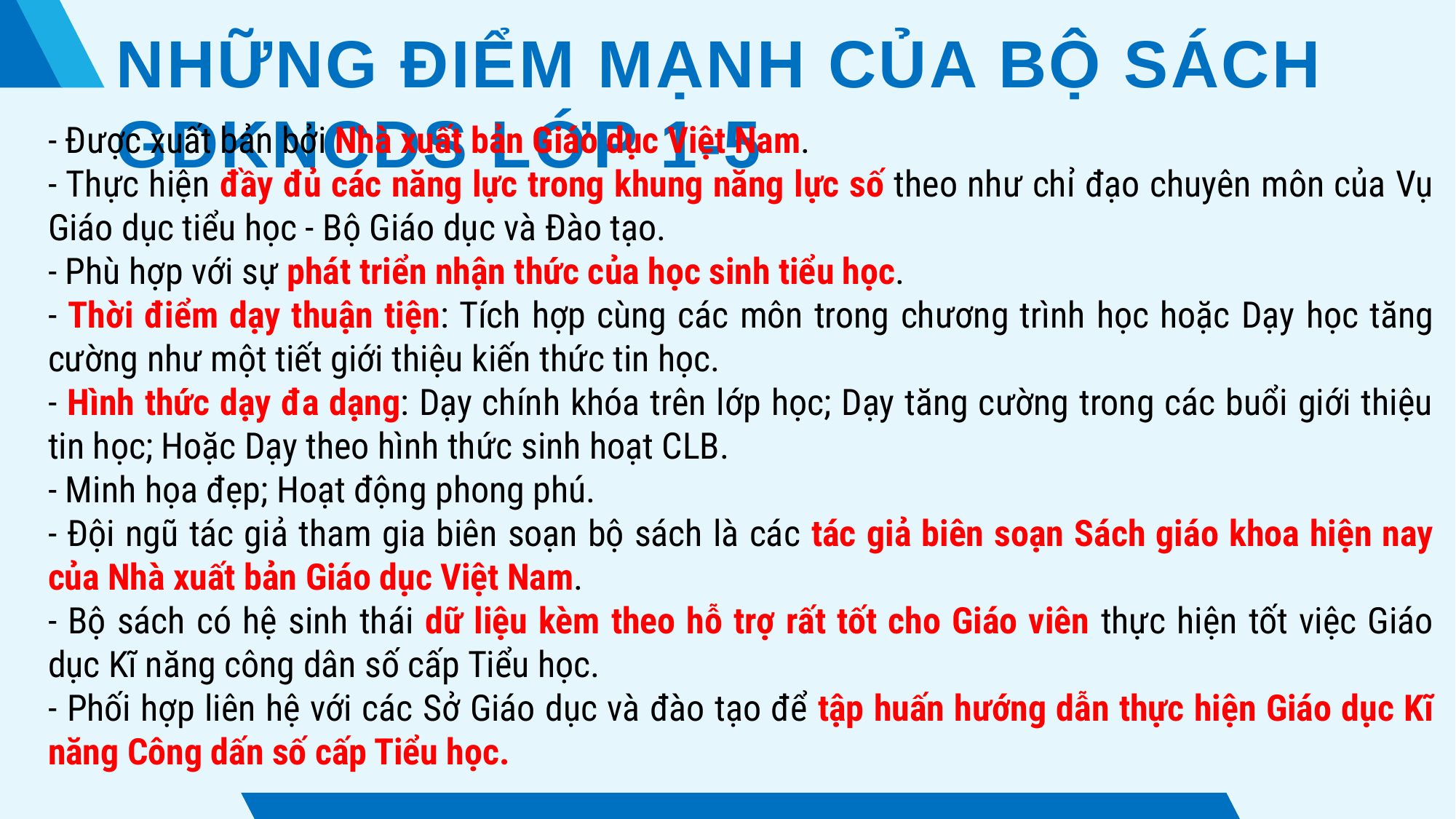

NHỮNG ĐIỂM MẠNH CỦA BỘ SÁCH GDKNCDS LỚP 1-5
- Được xuất bản bởi Nhà xuất bản Giáo dục Việt Nam.
- Thực hiện đầy đủ các năng lực trong khung năng lực số theo như chỉ đạo chuyên môn của Vụ Giáo dục tiểu học - Bộ Giáo dục và Đào tạo.
- Phù hợp với sự phát triển nhận thức của học sinh tiểu học.
- Thời điểm dạy thuận tiện: Tích hợp cùng các môn trong chương trình học hoặc Dạy học tăng cường như một tiết giới thiệu kiến thức tin học.
- Hình thức dạy đa dạng: Dạy chính khóa trên lớp học; Dạy tăng cường trong các buổi giới thiệu tin học; Hoặc Dạy theo hình thức sinh hoạt CLB.
- Minh họa đẹp; Hoạt động phong phú.
- Đội ngũ tác giả tham gia biên soạn bộ sách là các tác giả biên soạn Sách giáo khoa hiện nay của Nhà xuất bản Giáo dục Việt Nam.
- Bộ sách có hệ sinh thái dữ liệu kèm theo hỗ trợ rất tốt cho Giáo viên thực hiện tốt việc Giáo dục Kĩ năng công dân số cấp Tiểu học.
- Phối hợp liên hệ với các Sở Giáo dục và đào tạo để tập huấn hướng dẫn thực hiện Giáo dục Kĩ năng Công dấn số cấp Tiểu học.